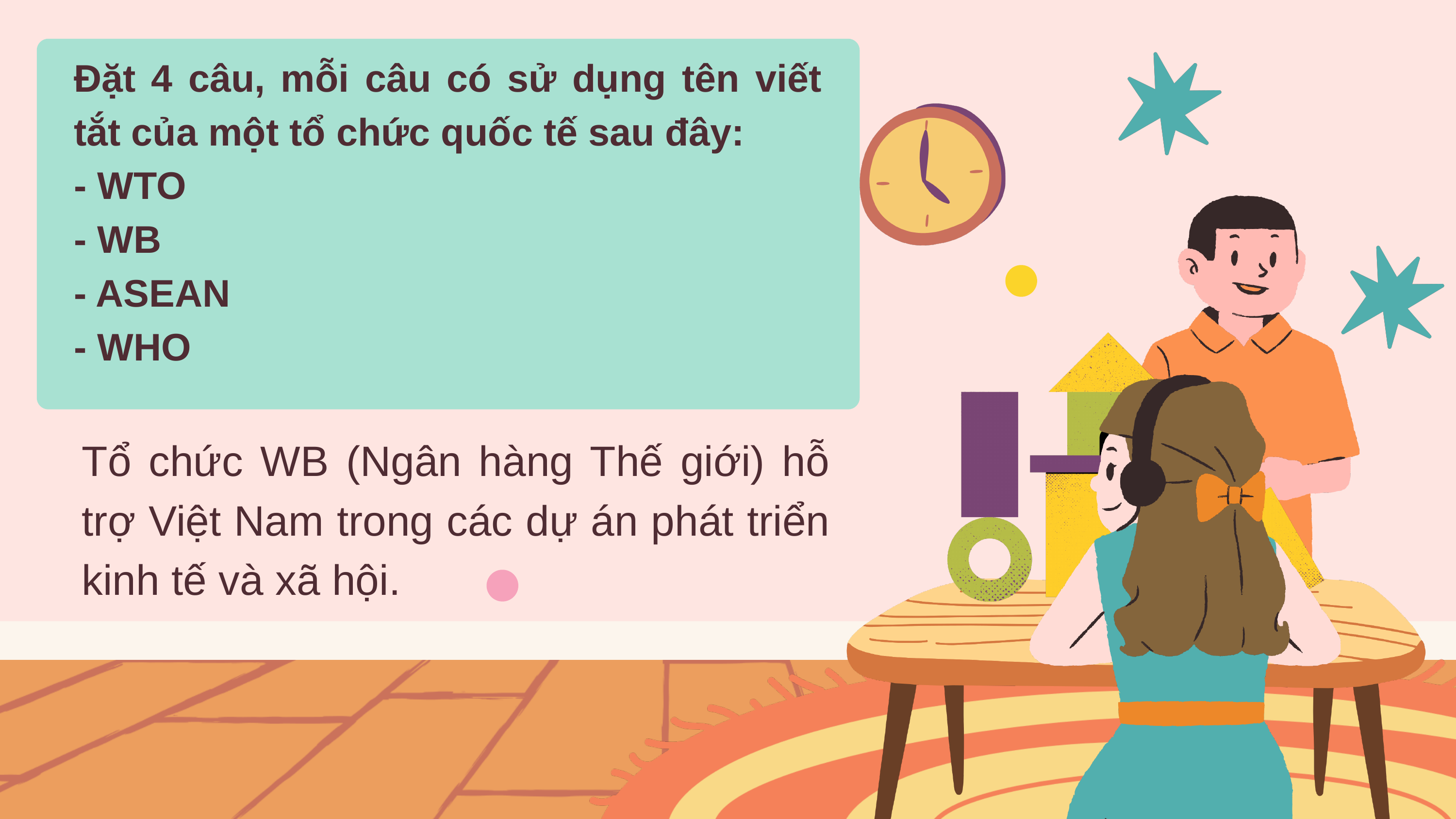

Đặt 4 câu, mỗi câu có sử dụng tên viết tắt của một tổ chức quốc tế sau đây:
- WTO
- WB
- ASEAN
- WHO

Tổ chức WB (Ngân hàng Thế giới) hỗ trợ Việt Nam trong các dự án phát triển kinh tế và xã hội.